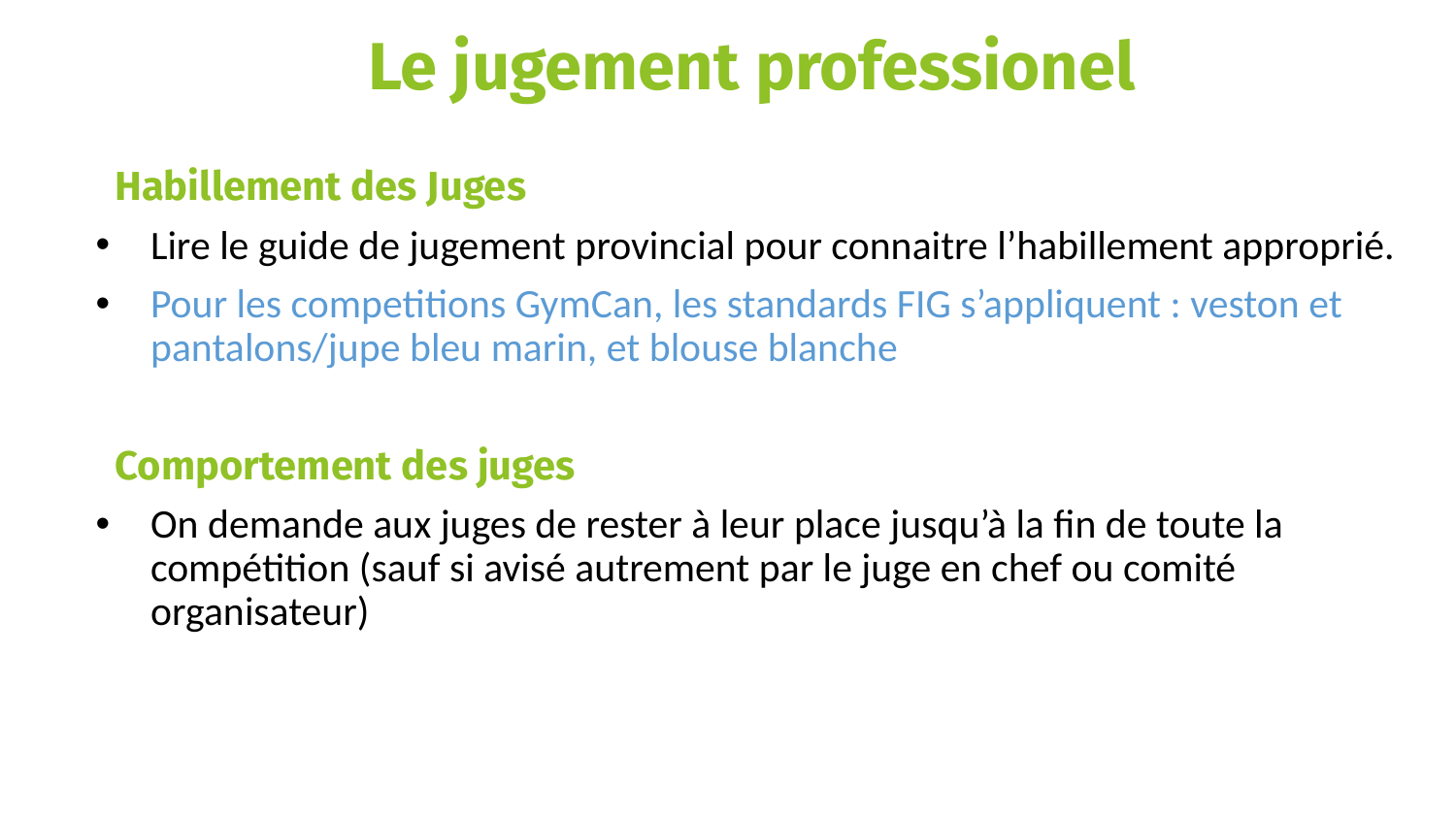

# Le jugement professionel
Habillement des Juges
Lire le guide de jugement provincial pour connaitre l’habillement approprié.
Pour les competitions GymCan, les standards FIG s’appliquent : veston et pantalons/jupe bleu marin, et blouse blanche

Comportement des juges
On demande aux juges de rester à leur place jusqu’à la fin de toute la compétition (sauf si avisé autrement par le juge en chef ou comité organisateur)